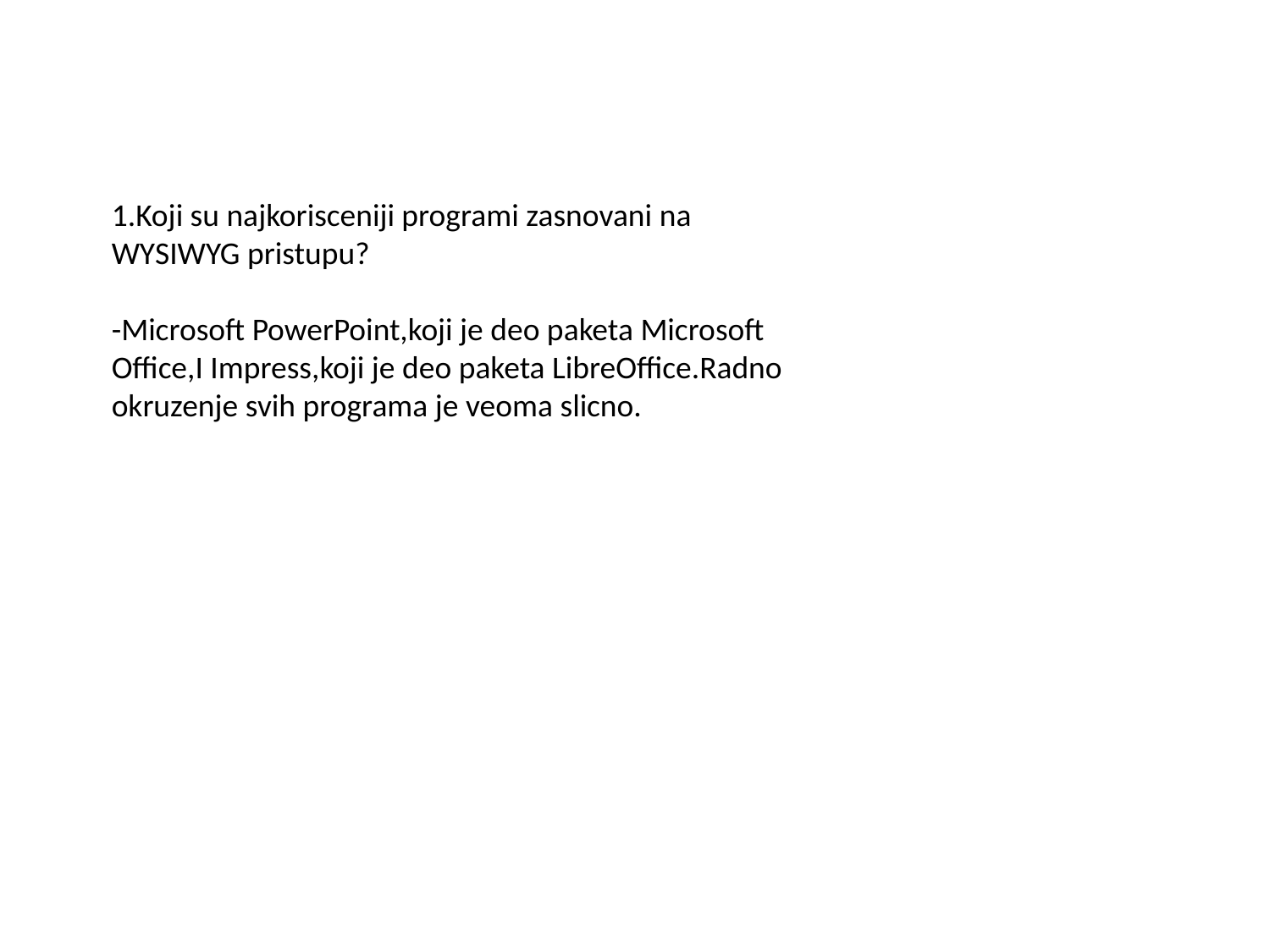

1.Koji su najkorisceniji programi zasnovani na WYSIWYG pristupu?

-Microsoft PowerPoint,koji je deo paketa Microsoft Office,I Impress,koji je deo paketa LibreOffice.Radno okruzenje svih programa je veoma slicno.